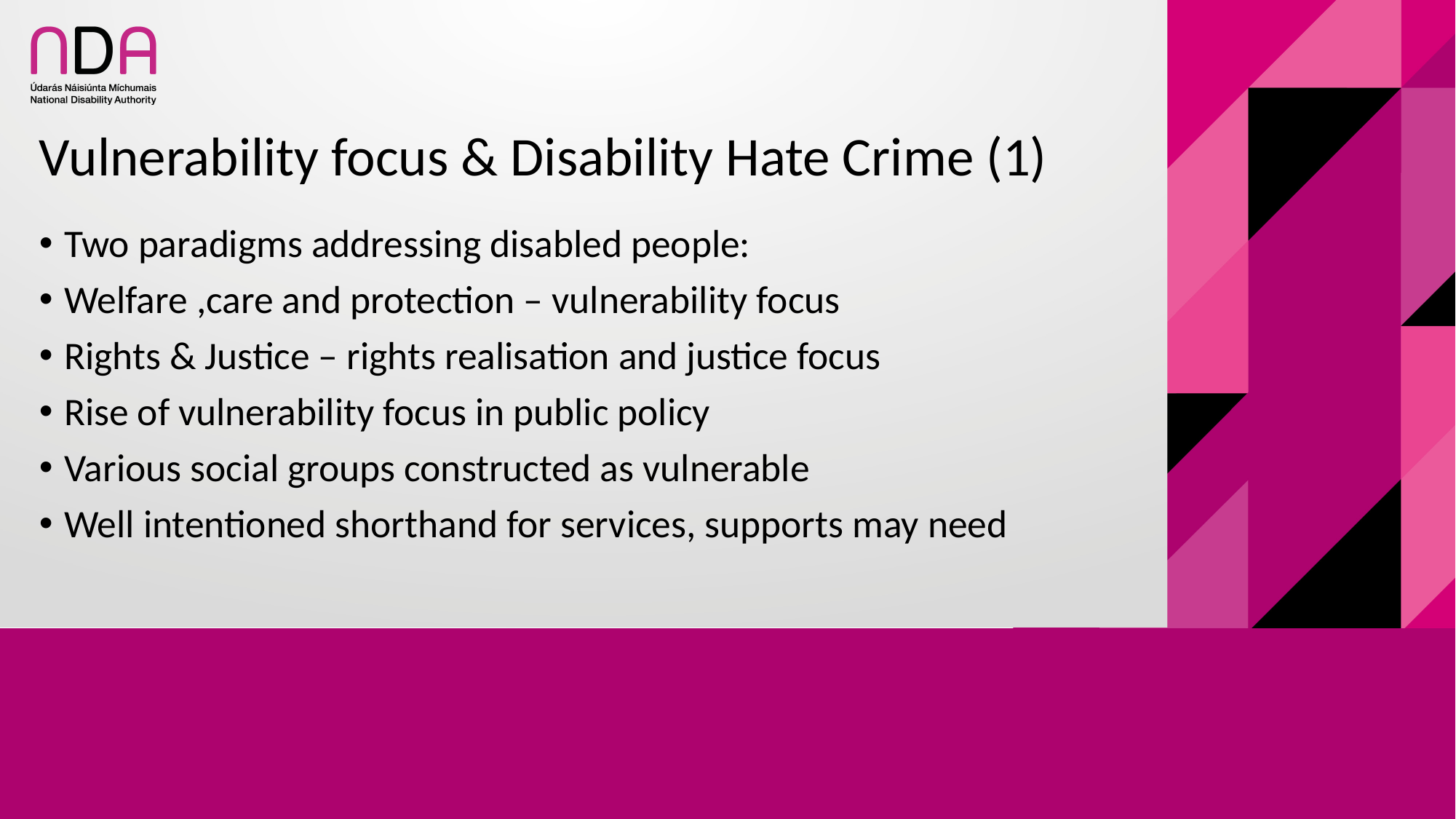

# Vulnerability focus & Disability Hate Crime (1)
Two paradigms addressing disabled people:
Welfare ,care and protection – vulnerability focus
Rights & Justice – rights realisation and justice focus
Rise of vulnerability focus in public policy
Various social groups constructed as vulnerable
Well intentioned shorthand for services, supports may need